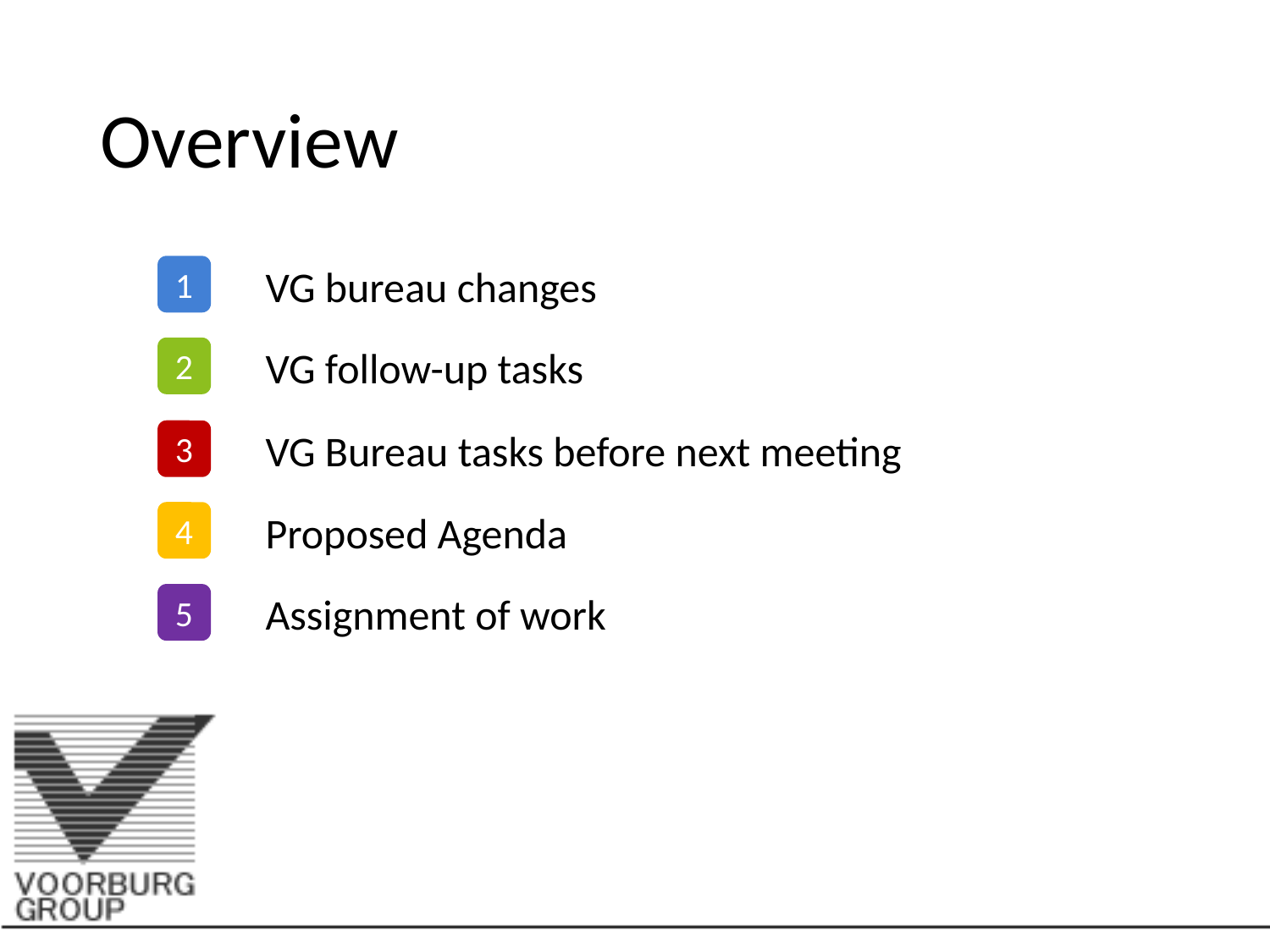

# Overview

1
VG bureau changes
2
VG follow-up tasks
3
VG Bureau tasks before next meeting
4
Proposed Agenda
5
Assignment of work